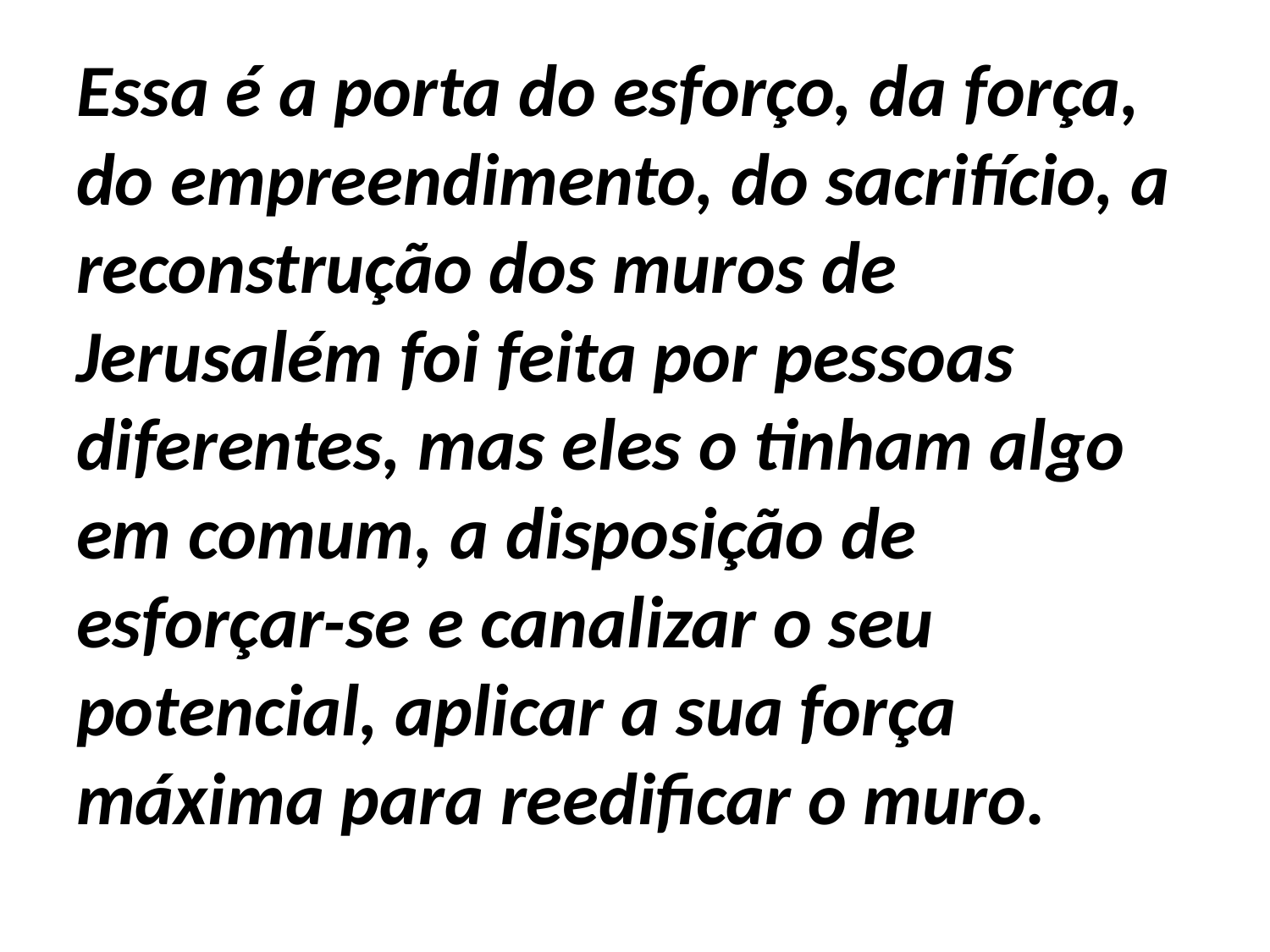

Essa é a porta do esforço, da força, do empreendimento, do sacrifício, a reconstrução dos muros de Jerusalém foi feita por pessoas diferentes, mas eles o tinham algo em comum, a disposição de  esforçar-se e canalizar o seu potencial, aplicar a sua força máxima para reedificar o muro.